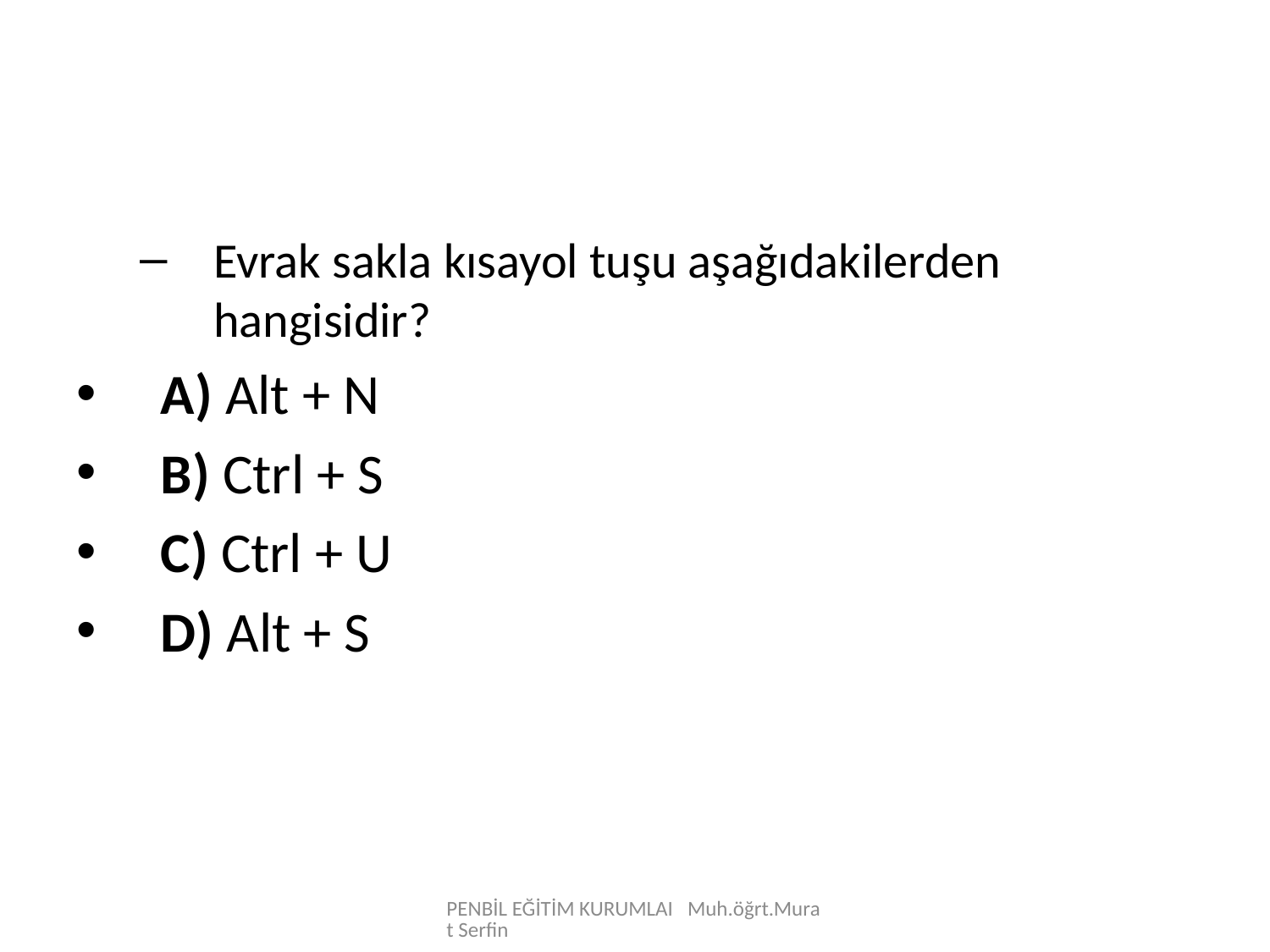

Evrak sakla kısayol tuşu aşağıdakilerden hangisidir?
A) Alt + N
B) Ctrl + S
C) Ctrl + U
D) Alt + S
PENBİL EĞİTİM KURUMLAI   Muh.öğrt.Murat Serfin